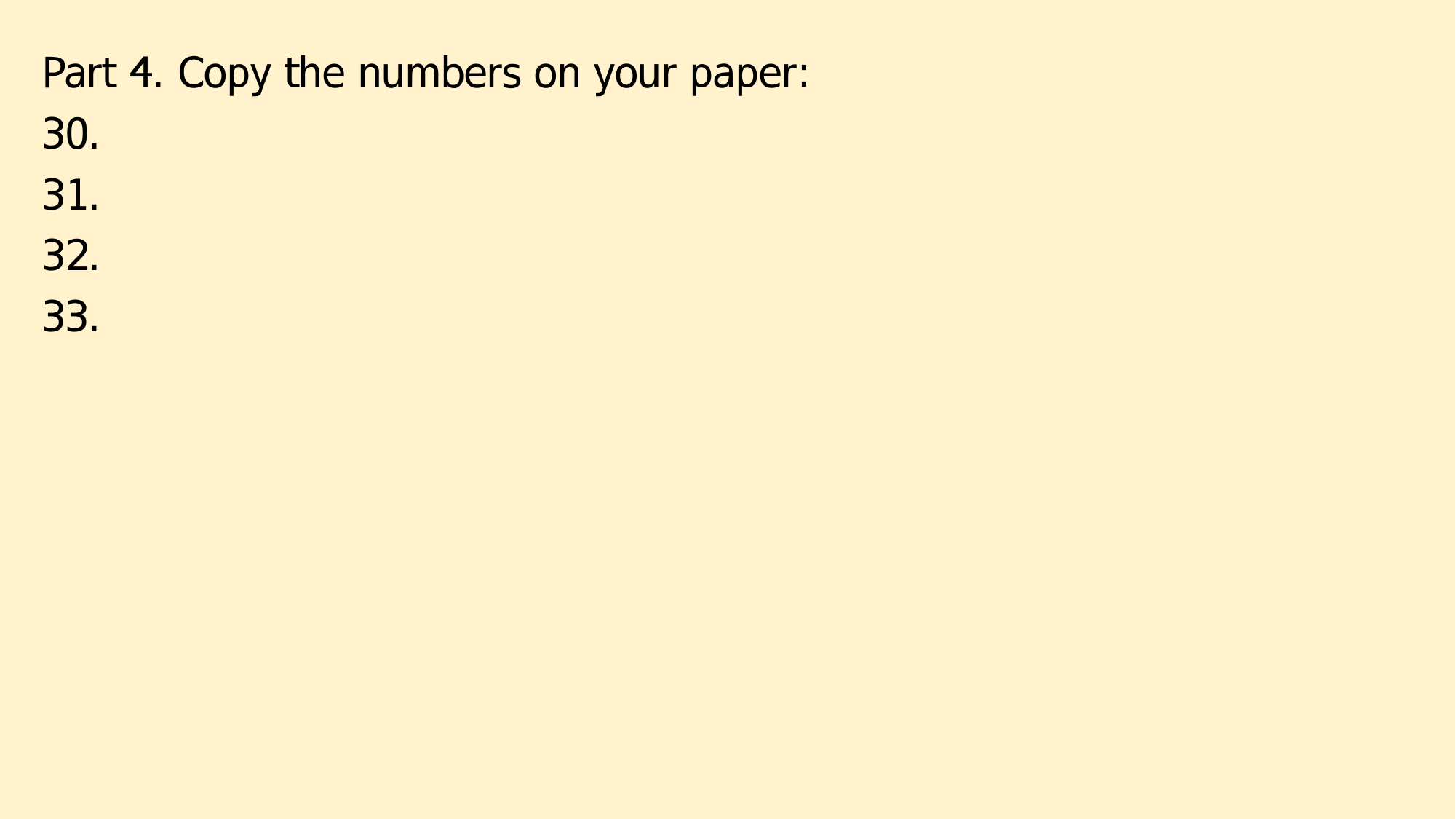

Part 4. Copy the numbers on your paper:
30.
31.
32.
33.